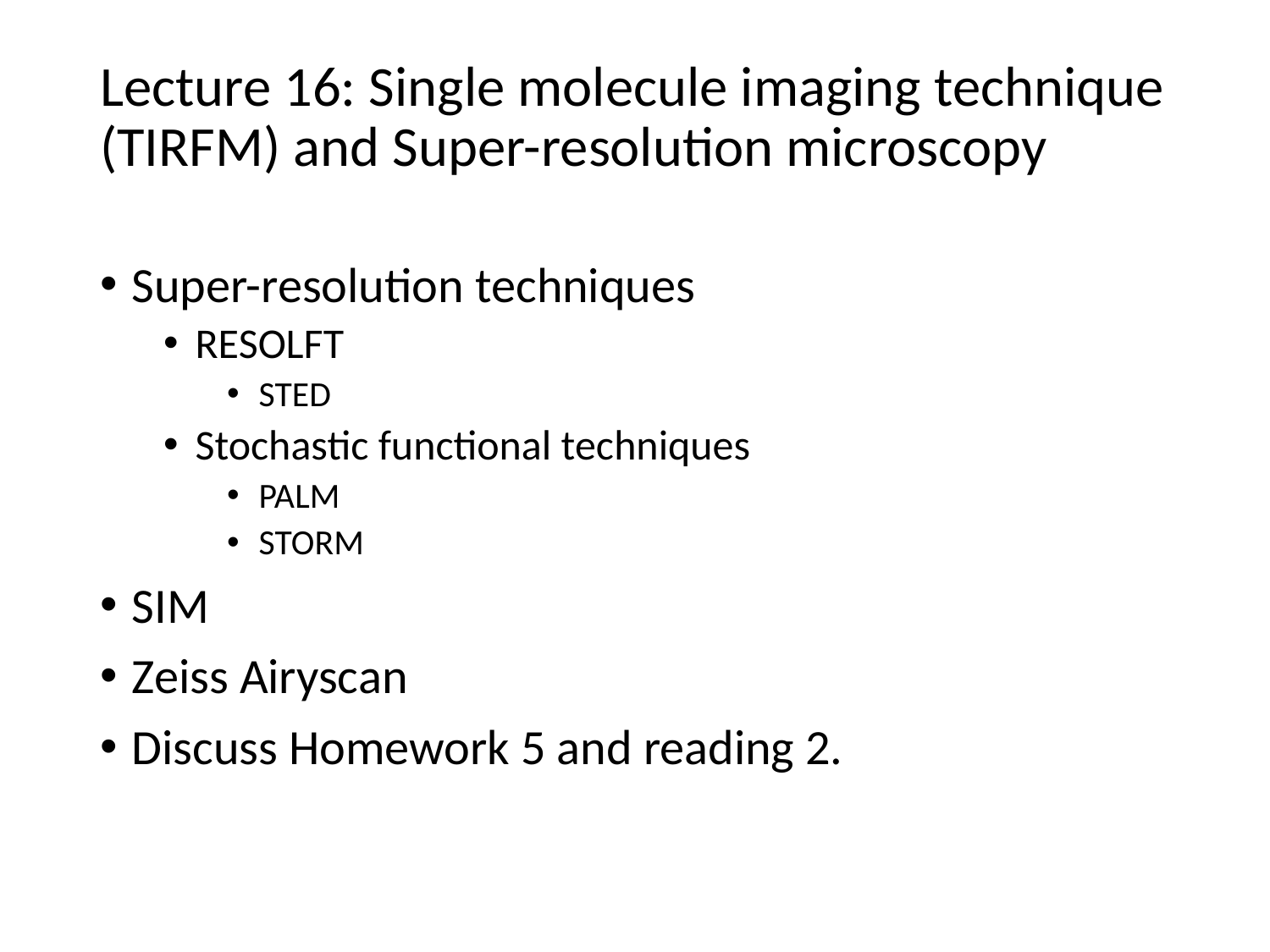

# Lecture 16: Single molecule imaging technique (TIRFM) and Super-resolution microscopy
Super-resolution techniques
RESOLFT
STED
Stochastic functional techniques
PALM
STORM
SIM
Zeiss Airyscan
Discuss Homework 5 and reading 2.